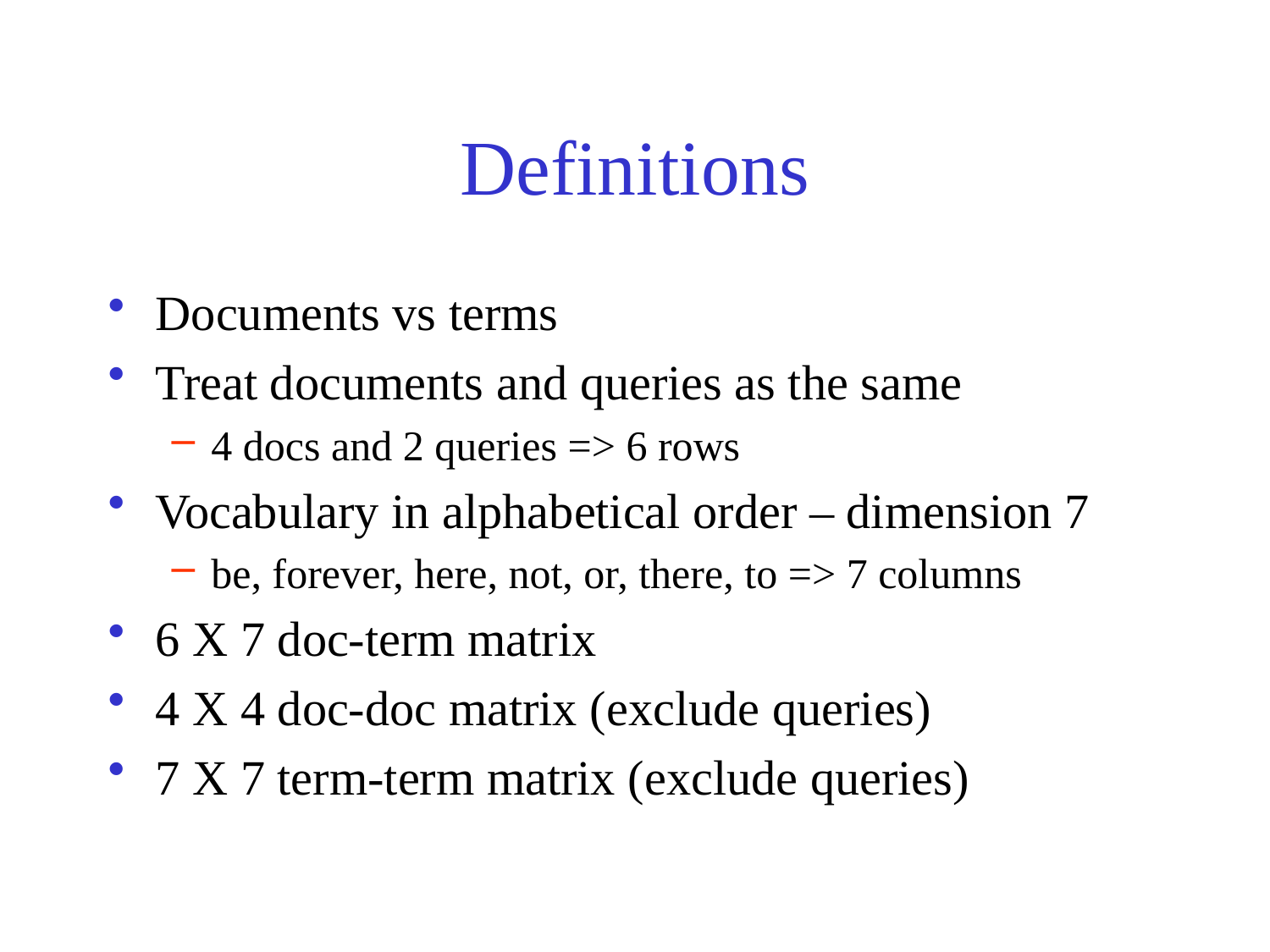

# Definitions
Documents vs terms
Treat documents and queries as the same
4 docs and 2 queries => 6 rows
Vocabulary in alphabetical order – dimension 7
be, forever, here, not, or, there, to => 7 columns
6 X 7 doc-term matrix
4 X 4 doc-doc matrix (exclude queries)
7 X 7 term-term matrix (exclude queries)